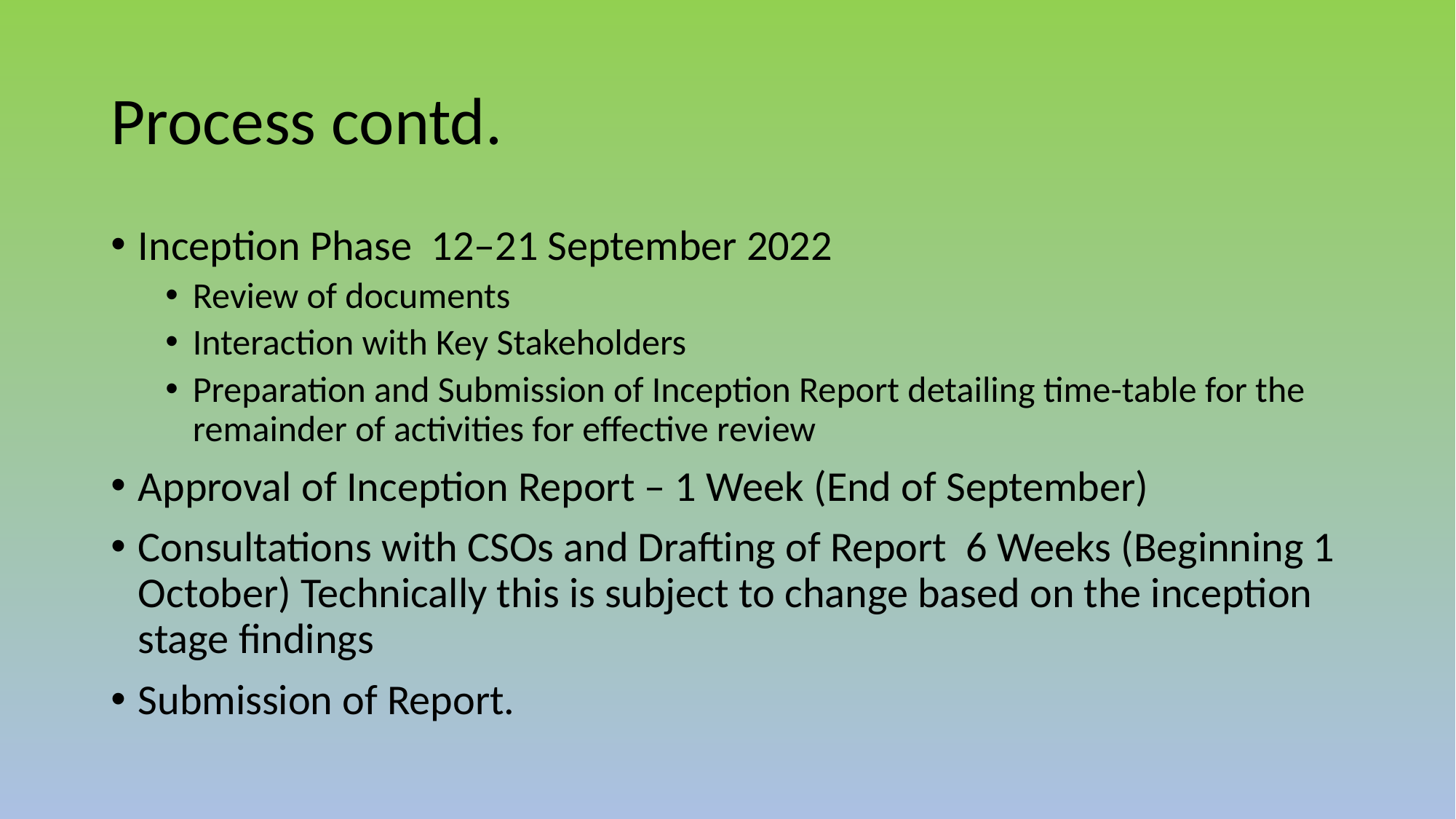

# Process contd.
Inception Phase  12–21 September 2022
Review of documents
Interaction with Key Stakeholders
Preparation and Submission of Inception Report detailing time-table for the remainder of activities for effective review
Approval of Inception Report – 1 Week (End of September)
Consultations with CSOs and Drafting of Report  6 Weeks (Beginning 1 October) Technically this is subject to change based on the inception stage findings
Submission of Report.